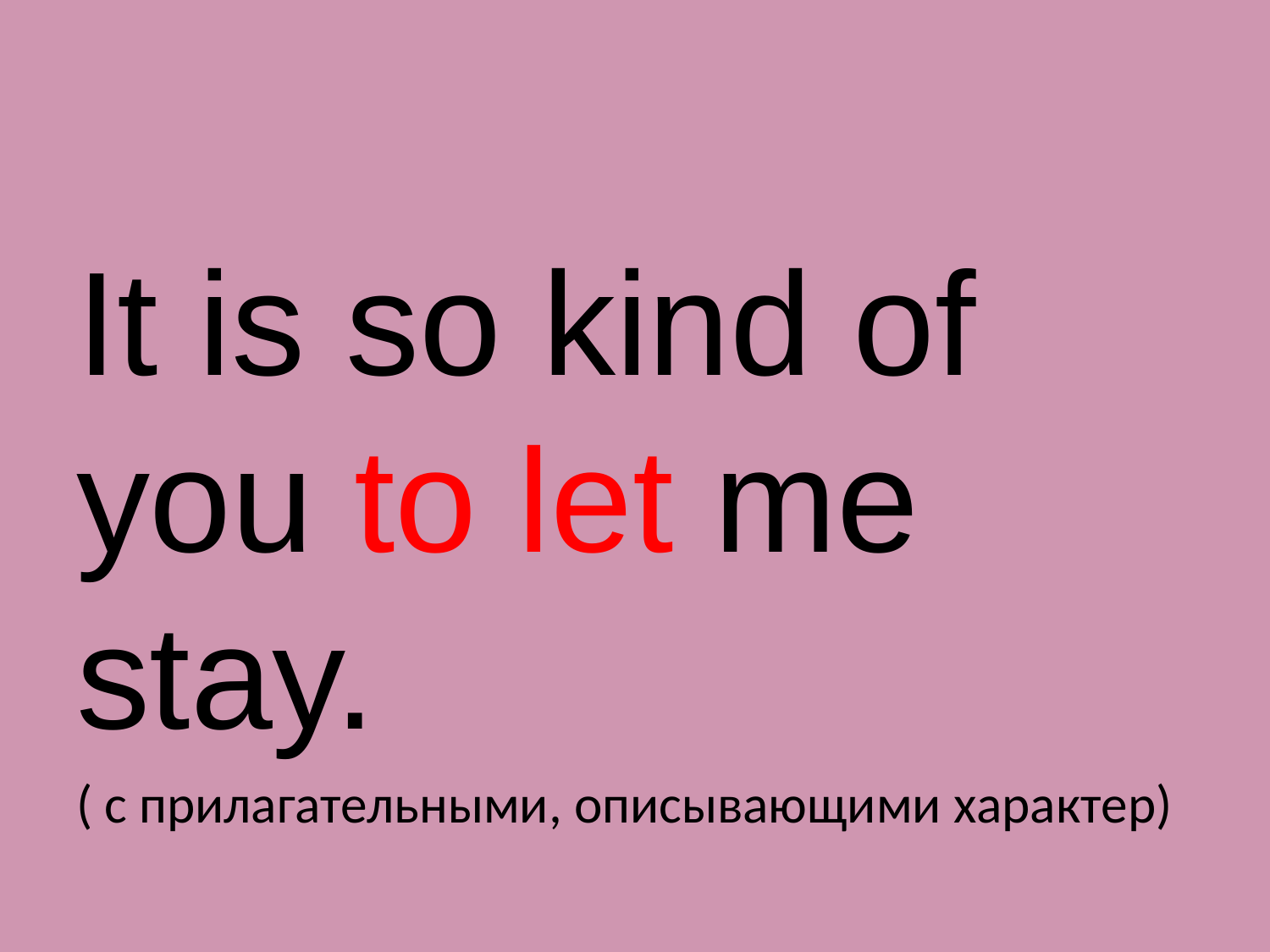

#
It is so kind of you to let me stay.
( с прилагательными, описывающими характер)